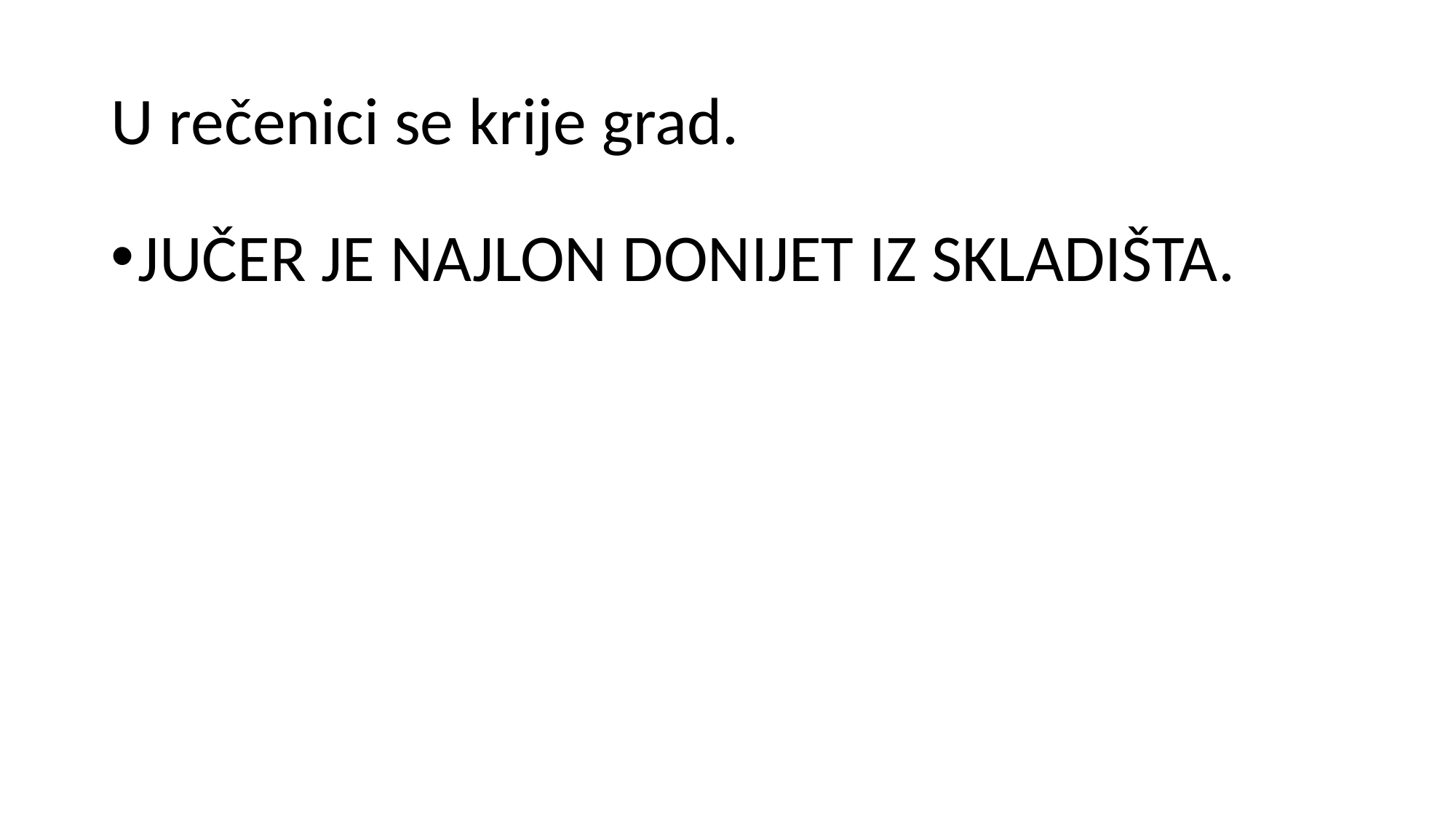

# U rečenici se krije grad.
JUČER JE NAJLON DONIJET IZ SKLADIŠTA.